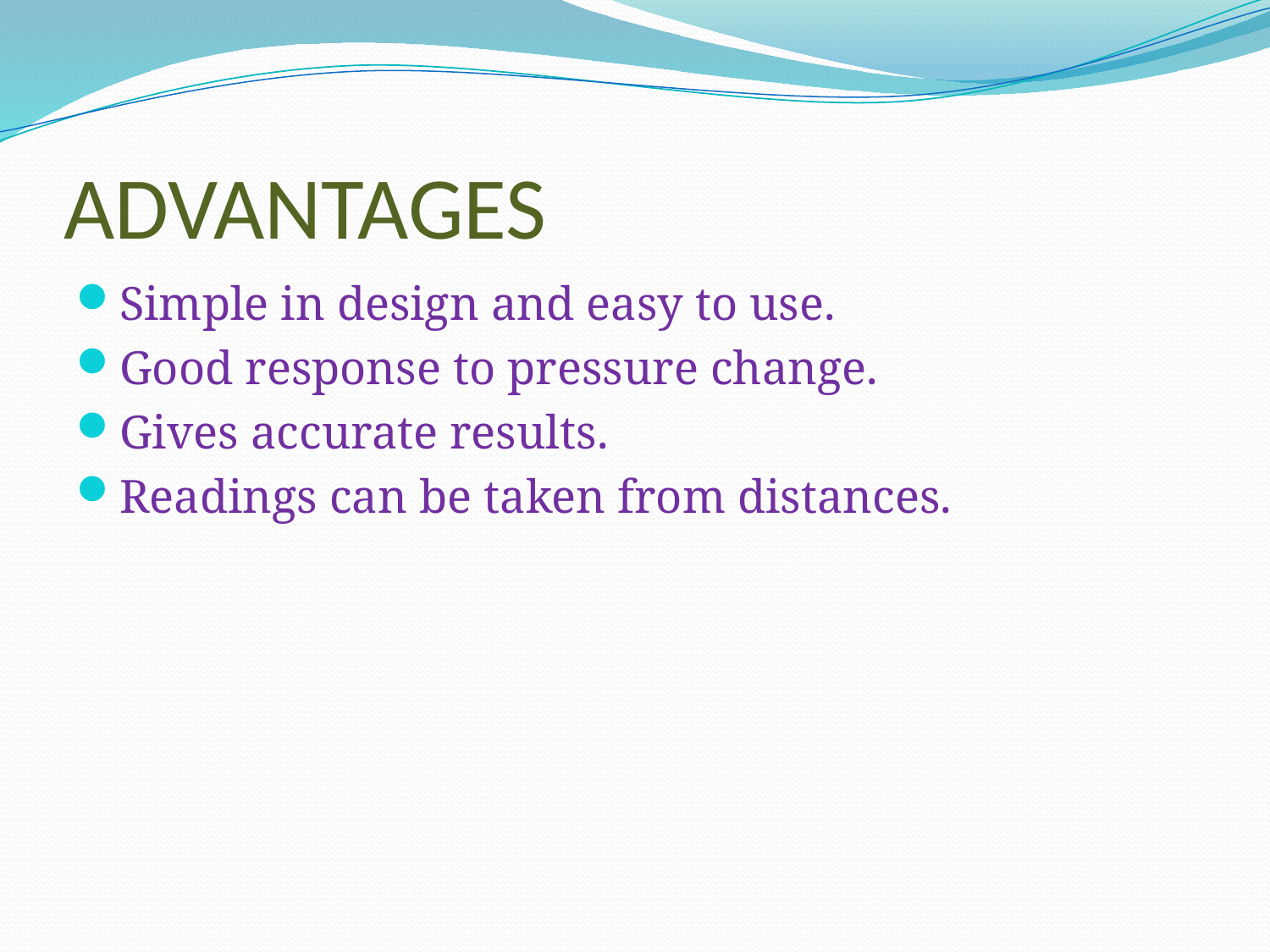

# ADVANTAGES
Simple in design and easy to use.
Good response to pressure change.
Gives accurate results.
Readings can be taken from distances.